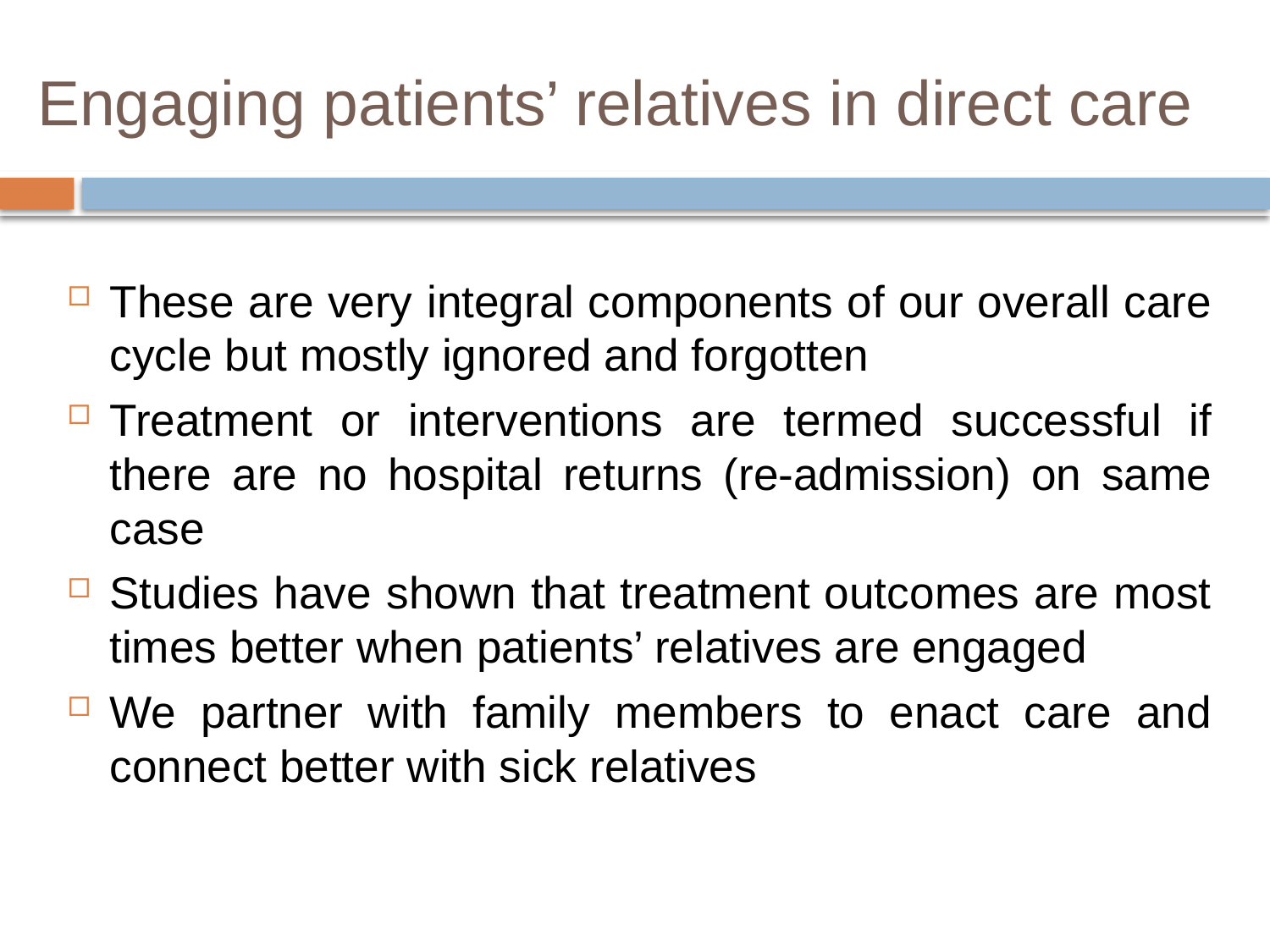

# Engaging patients’ relatives in direct care
These are very integral components of our overall care cycle but mostly ignored and forgotten
Treatment or interventions are termed successful if there are no hospital returns (re-admission) on same case
Studies have shown that treatment outcomes are most times better when patients’ relatives are engaged
We partner with family members to enact care and connect better with sick relatives